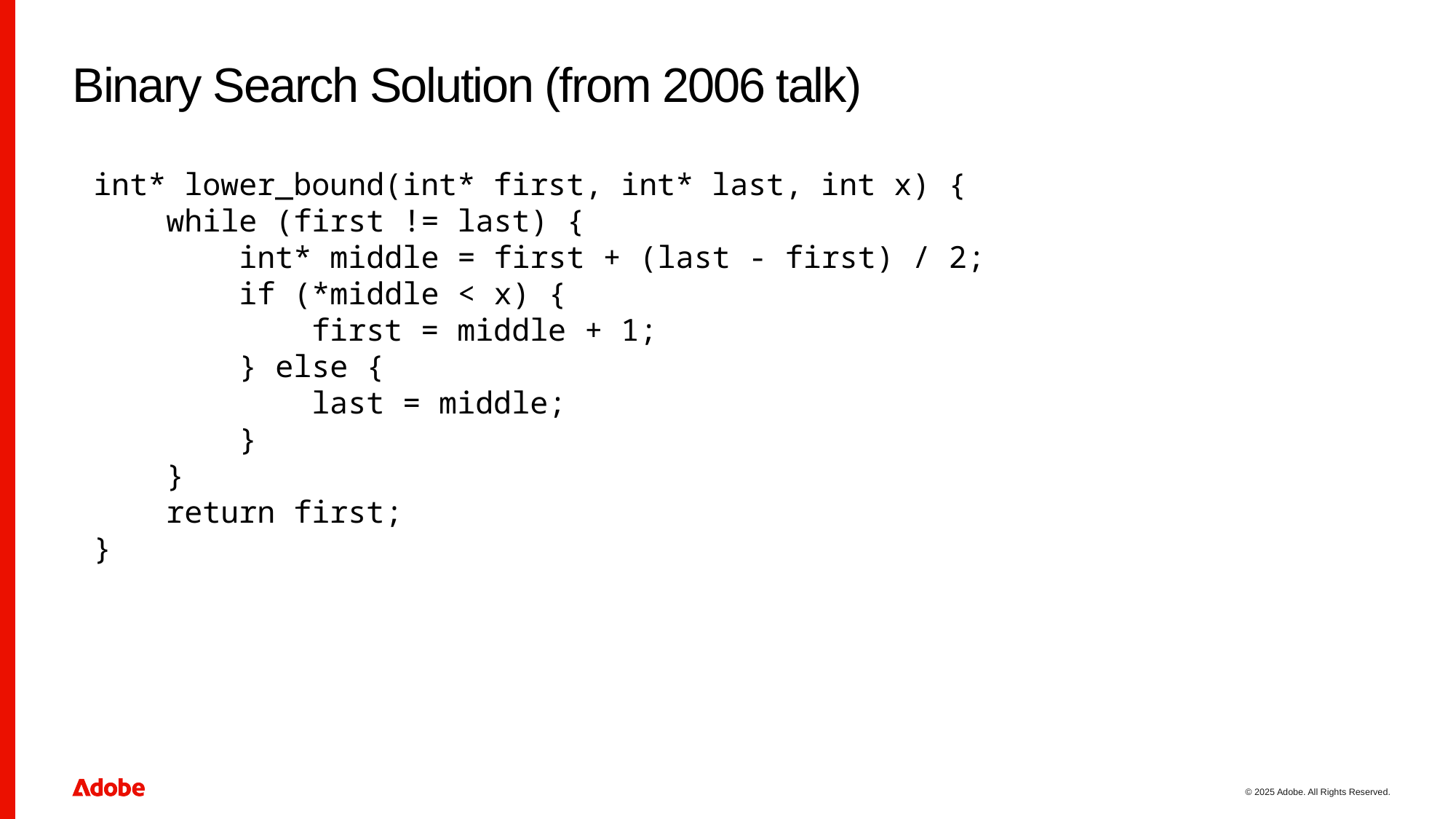

# Binary Search Solution (from 2006 talk)
int* lower_bound(int* first, int* last, int x) {
    while (first != last) {
        int* middle = first + (last - first) / 2;
        if (*middle < x) {
            first = middle + 1;
        } else {
            last = middle;
        }
    }
    return first;
}